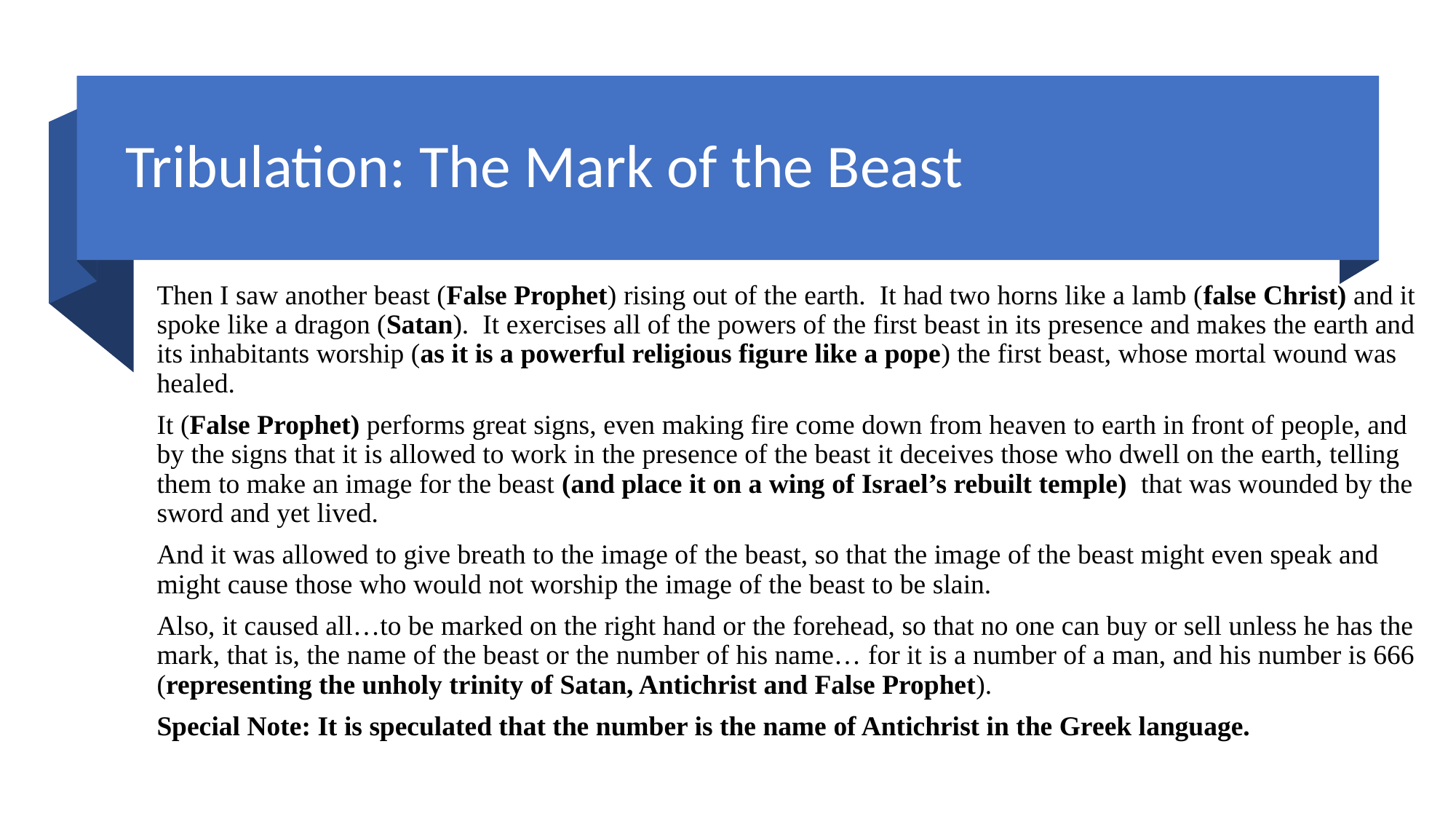

# Tribulation: The Mark of the Beast

Then I saw another beast (False Prophet) rising out of the earth.  It had two horns like a lamb (false Christ) and it spoke like a dragon (Satan).  It exercises all of the powers of the first beast in its presence and makes the earth and its inhabitants worship (as it is a powerful religious figure like a pope) the first beast, whose mortal wound was healed.
It (False Prophet) performs great signs, even making fire come down from heaven to earth in front of people, and by the signs that it is allowed to work in the presence of the beast it deceives those who dwell on the earth, telling them to make an image for the beast (and place it on a wing of Israel’s rebuilt temple)  that was wounded by the sword and yet lived.
And it was allowed to give breath to the image of the beast, so that the image of the beast might even speak and might cause those who would not worship the image of the beast to be slain.
Also, it caused all…to be marked on the right hand or the forehead, so that no one can buy or sell unless he has the mark, that is, the name of the beast or the number of his name… for it is a number of a man, and his number is 666 (representing the unholy trinity of Satan, Antichrist and False Prophet).
Special Note: It is speculated that the number is the name of Antichrist in the Greek language.